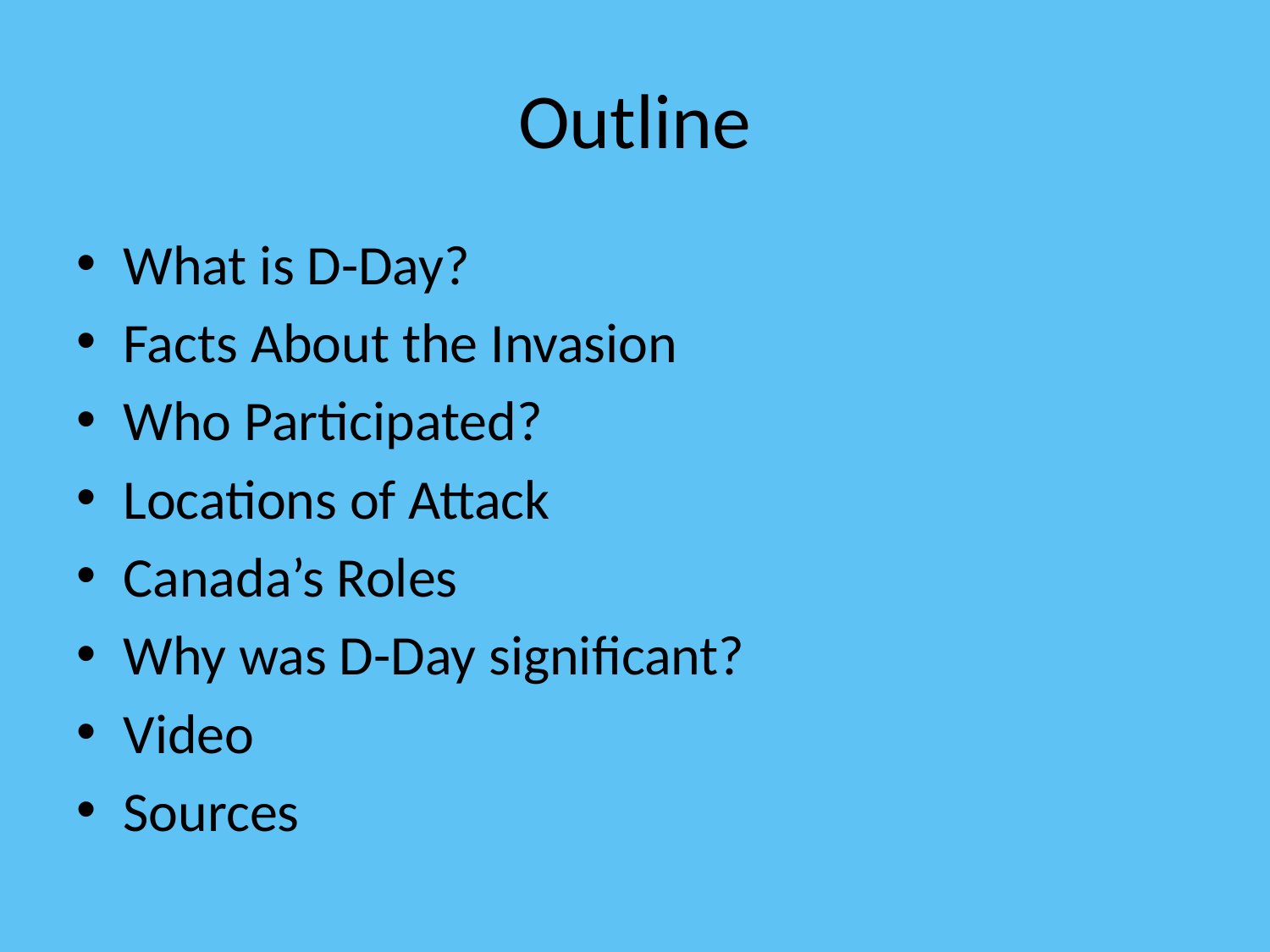

# Outline
What is D-Day?
Facts About the Invasion
Who Participated?
Locations of Attack
Canada’s Roles
Why was D-Day significant?
Video
Sources